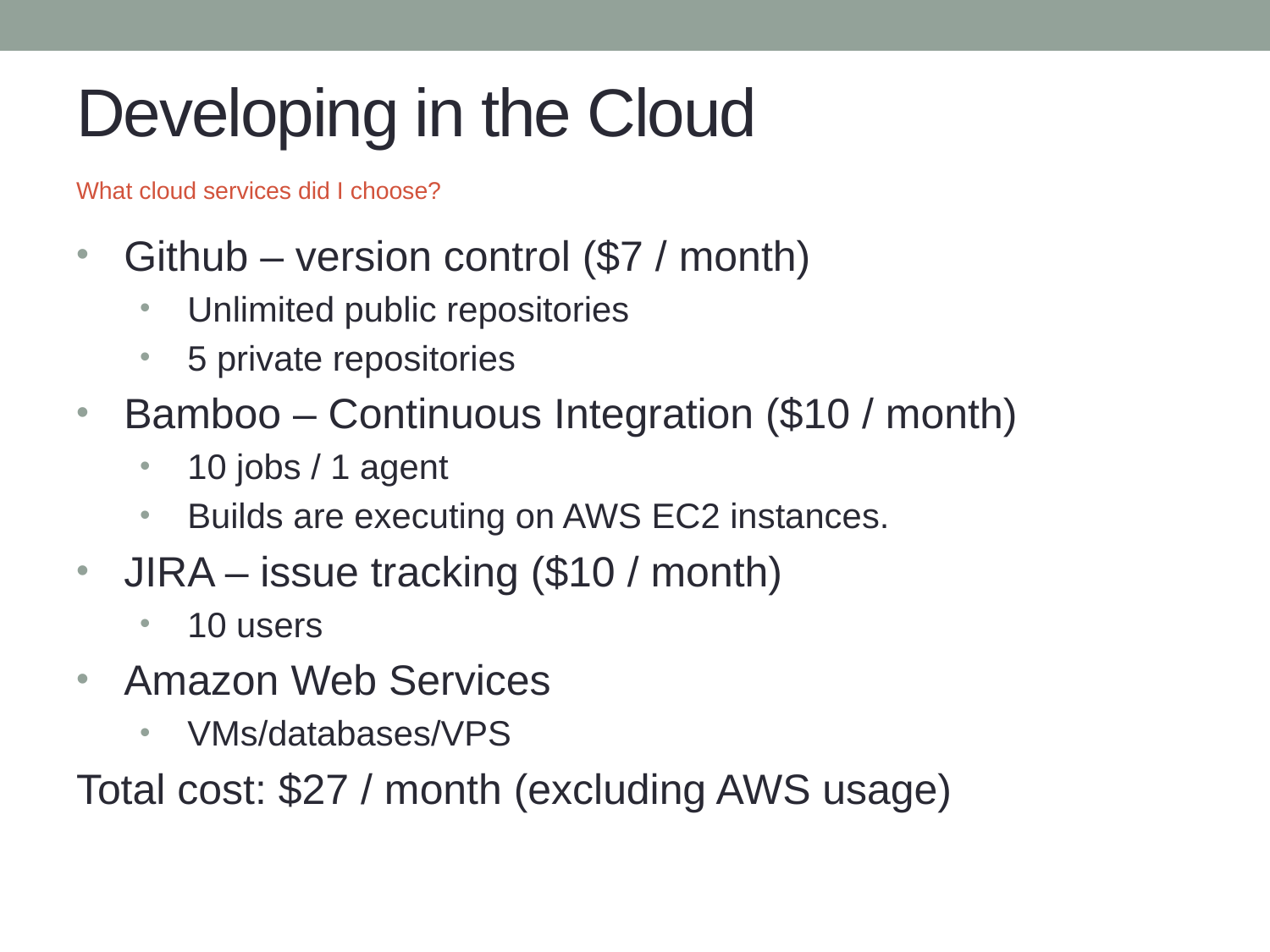

# Developing in the Cloud
What cloud services did I choose?
Github – version control ($7 / month)
Unlimited public repositories
5 private repositories
Bamboo – Continuous Integration ($10 / month)
10 jobs / 1 agent
Builds are executing on AWS EC2 instances.
JIRA – issue tracking ($10 / month)
10 users
Amazon Web Services
VMs/databases/VPS
Total cost: $27 / month (excluding AWS usage)